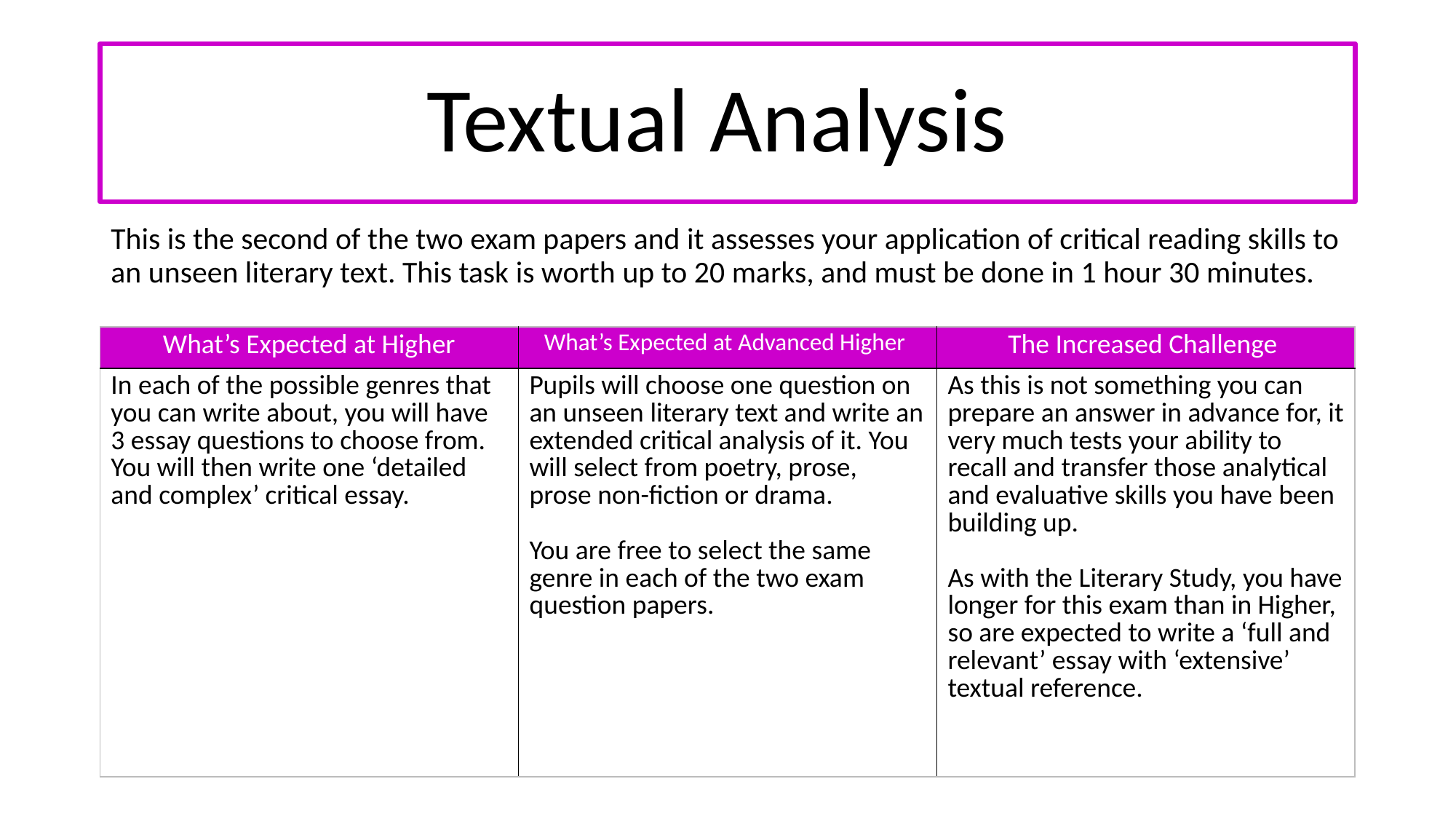

# Textual Analysis
This is the second of the two exam papers and it assesses your application of critical reading skills to an unseen literary text. This task is worth up to 20 marks, and must be done in 1 hour 30 minutes.
| What’s Expected at Higher | What’s Expected at Advanced Higher | The Increased Challenge |
| --- | --- | --- |
| In each of the possible genres that you can write about, you will have 3 essay questions to choose from. You will then write one ‘detailed and complex’ critical essay. | Pupils will choose one question on an unseen literary text and write an extended critical analysis of it. You will select from poetry, prose, prose non-fiction or drama. You are free to select the same genre in each of the two exam question papers. | As this is not something you can prepare an answer in advance for, it very much tests your ability to recall and transfer those analytical and evaluative skills you have been building up. As with the Literary Study, you have longer for this exam than in Higher, so are expected to write a ‘full and relevant’ essay with ‘extensive’ textual reference. |